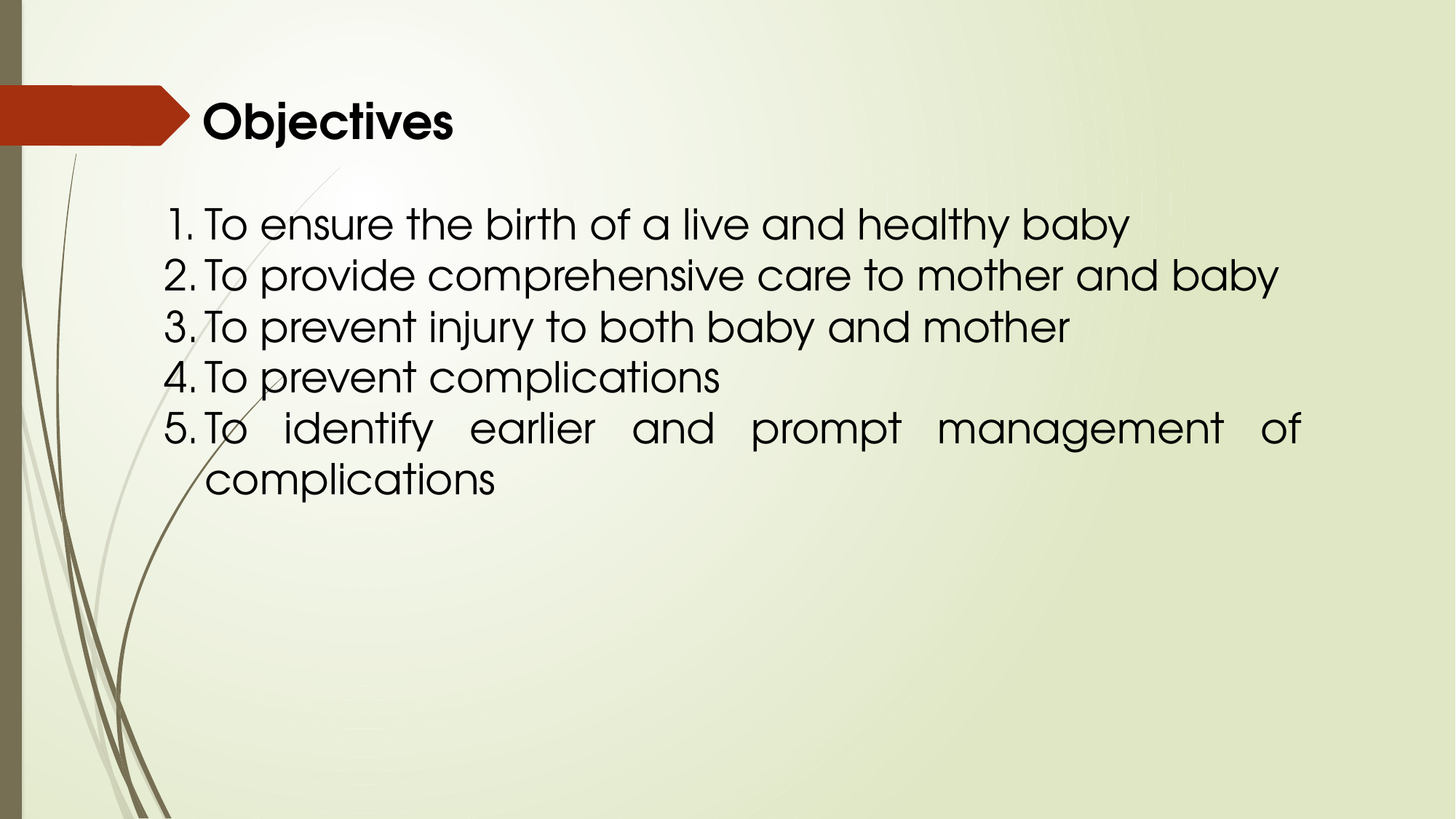

Objectives

To ensure the birth of a live and healthy baby
To provide comprehensive care to mother and baby
To prevent injury to both baby and mother
To prevent complications
To identify earlier and prompt management of complications